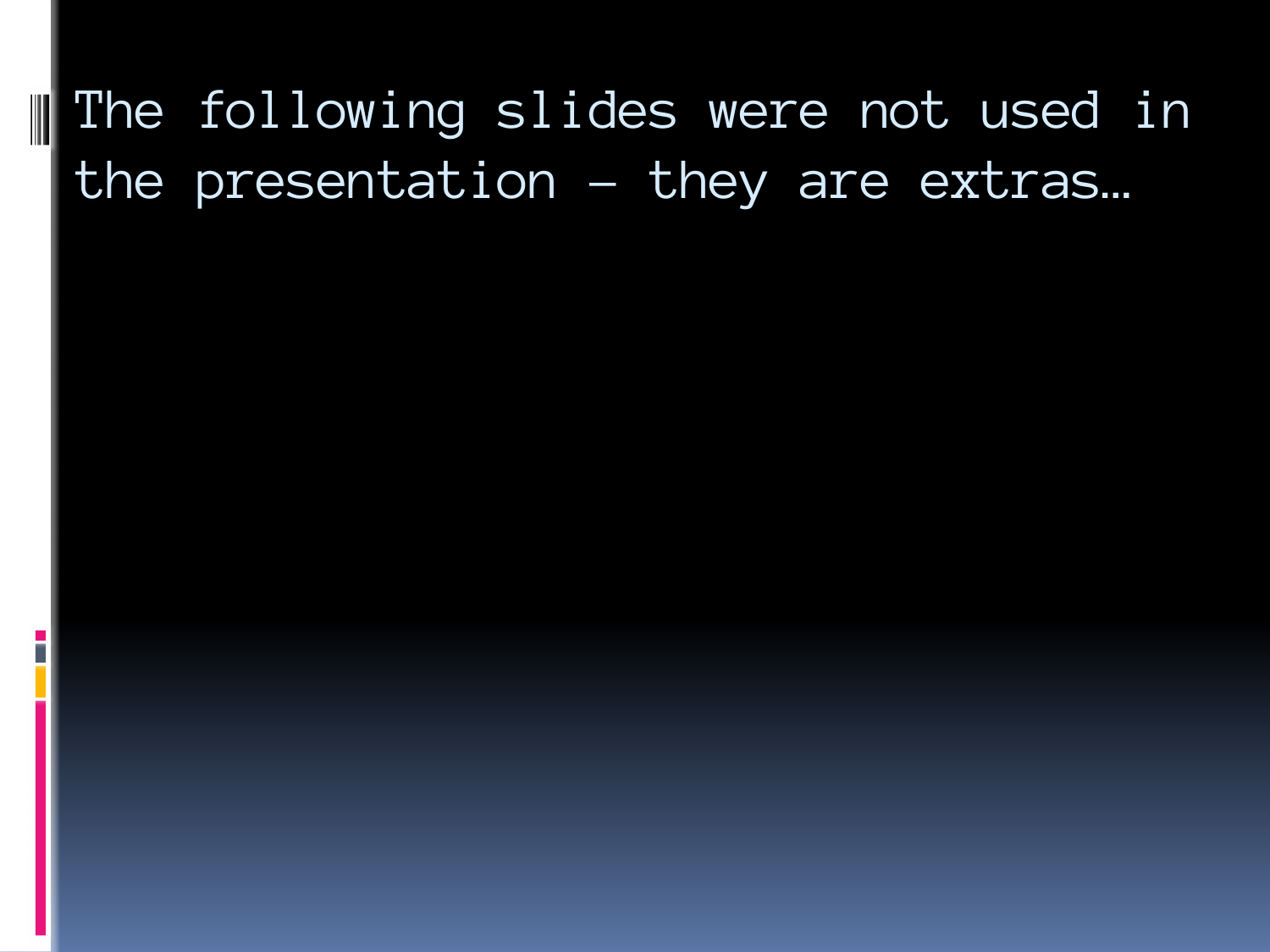

# The following slides were not used in the presentation – they are extras…